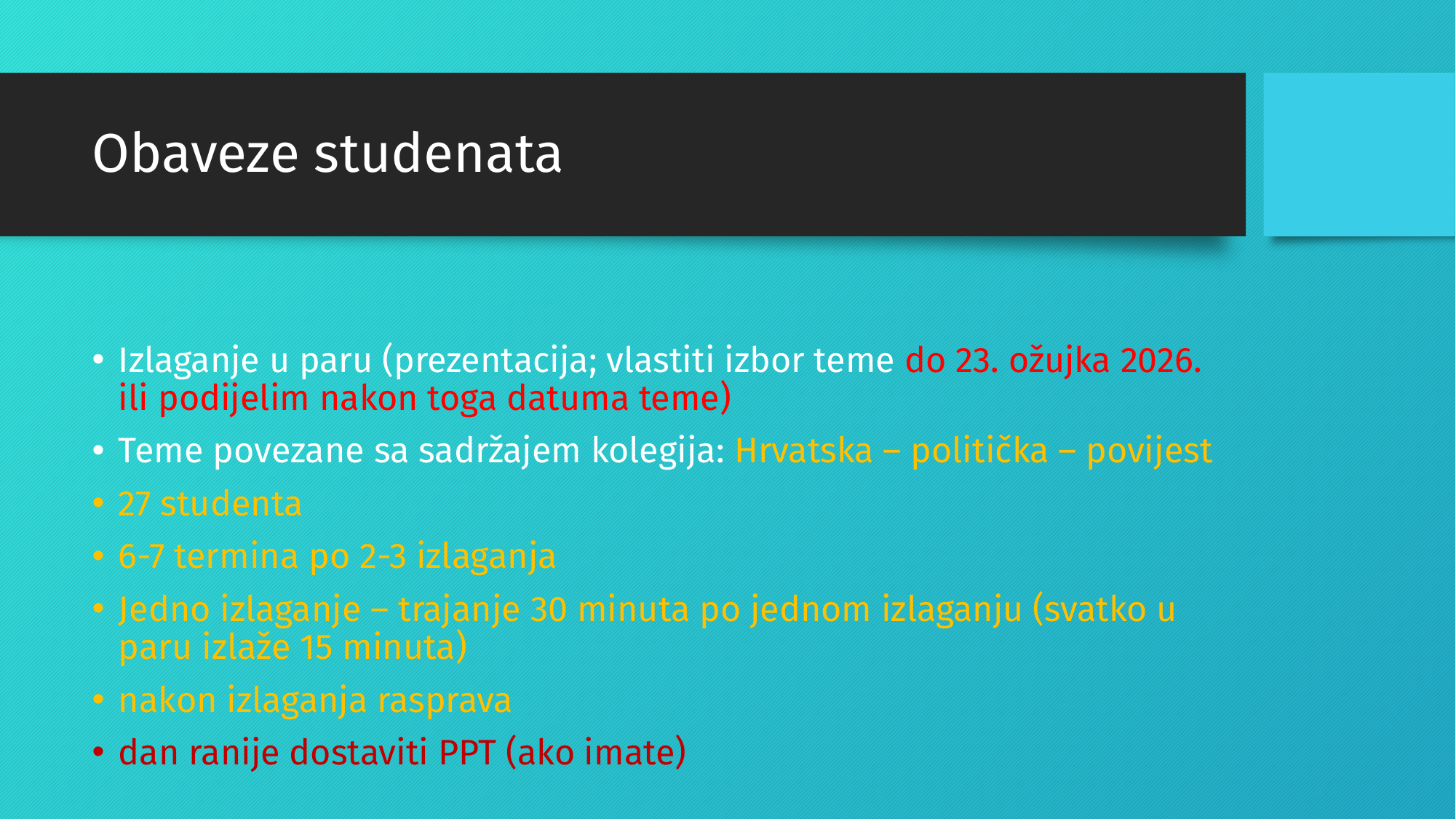

# Obaveze studenata

Izlaganje u paru (prezentacija; vlastiti izbor teme do 23. ožujka 2026. ili podijelim nakon toga datuma teme)
Teme povezane sa sadržajem kolegija: Hrvatska – politička – povijest
27 studenta
6-7 termina po 2-3 izlaganja
Jedno izlaganje – trajanje 30 minuta po jednom izlaganju (svatko u paru izlaže 15 minuta)
nakon izlaganja rasprava
dan ranije dostaviti PPT (ako imate)